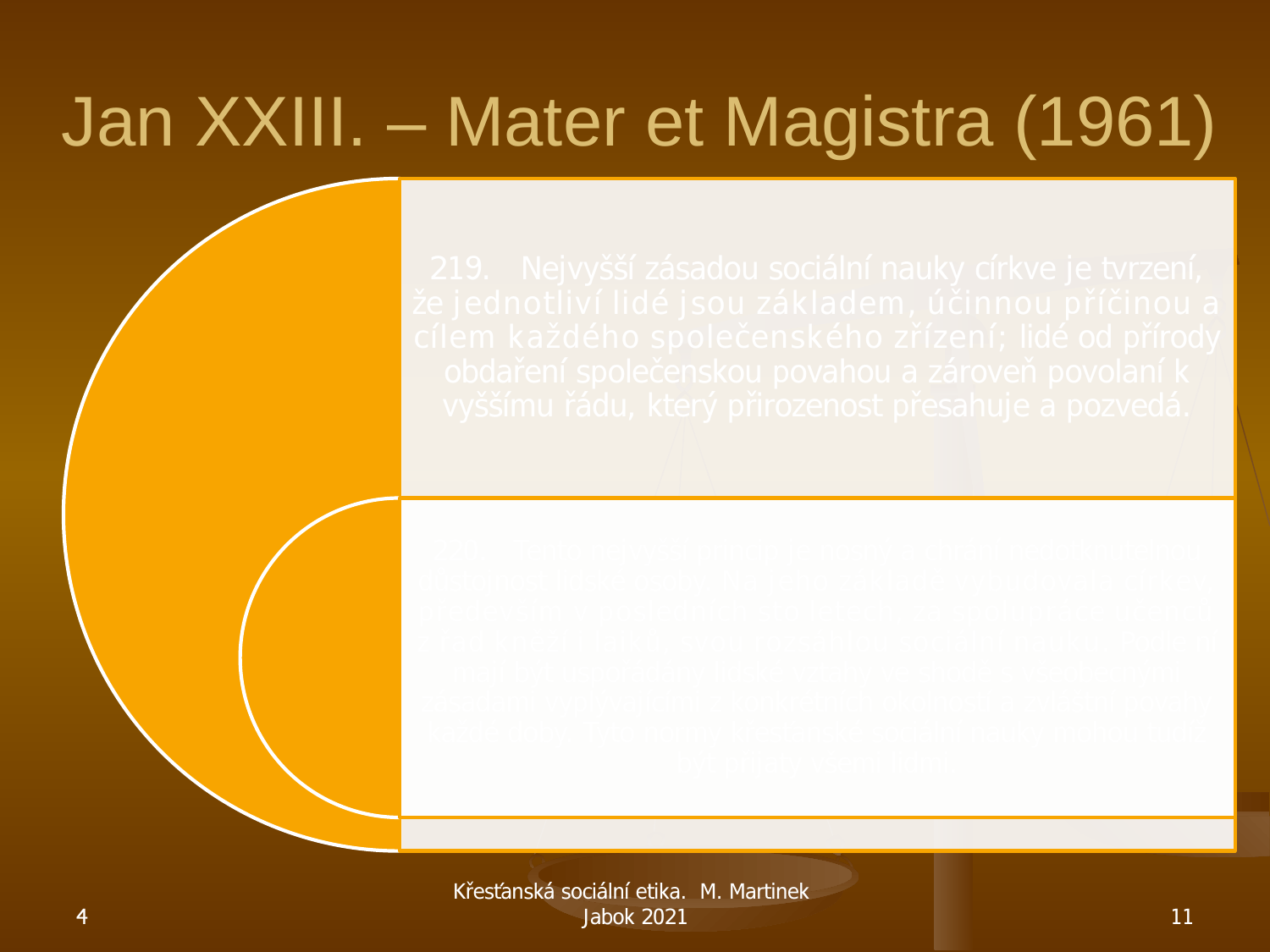

# Jan XXIII. – Mater et Magistra (1961)
219.   Nejvyšší zásadou sociální nauky církve je tvrzení, že jednotliví lidé jsou základem, účinnou příčinou a cílem každého společenského zřízení; lidé od přírody obdaření společenskou povahou a zároveň povolaní k vyššímu řádu, který přirozenost přesahuje a pozvedá.
220.   Tento nejvyšší princip je nosný a chrání nedotknutelnou důstojnost lidské osoby. Na jeho základě vybudovala církev, především v posledních sto letech, za spolupráce učenců z řad kněží i laiků, svou rozsáhlou sociální nauku. Podle ní mají být uspořádány lidské vztahy ve shodě s všeobecnými zásadami vyplývajícími z konkrétních okolností a zvláštní povahy každé doby. Tyto normy křesťanské sociální nauky mohou tudíž být přijaty všemi lidmi.
4
Křesťanská sociální etika.  M. Martinek  Jabok 2021
11